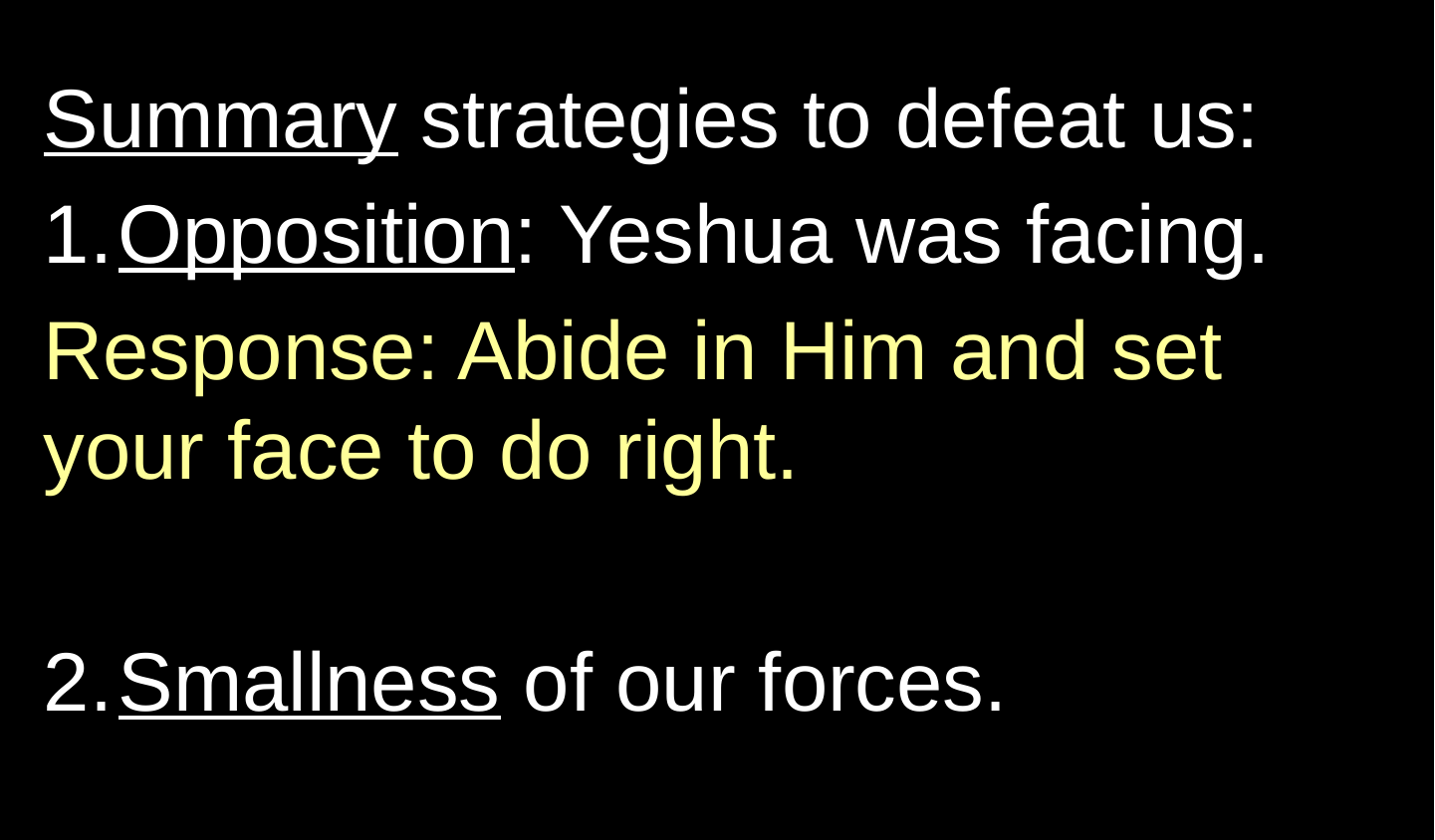

Summary strategies to defeat us:
Opposition: Yeshua was facing.
Response: Abide in Him and set your face to do right.

Smallness of our forces.